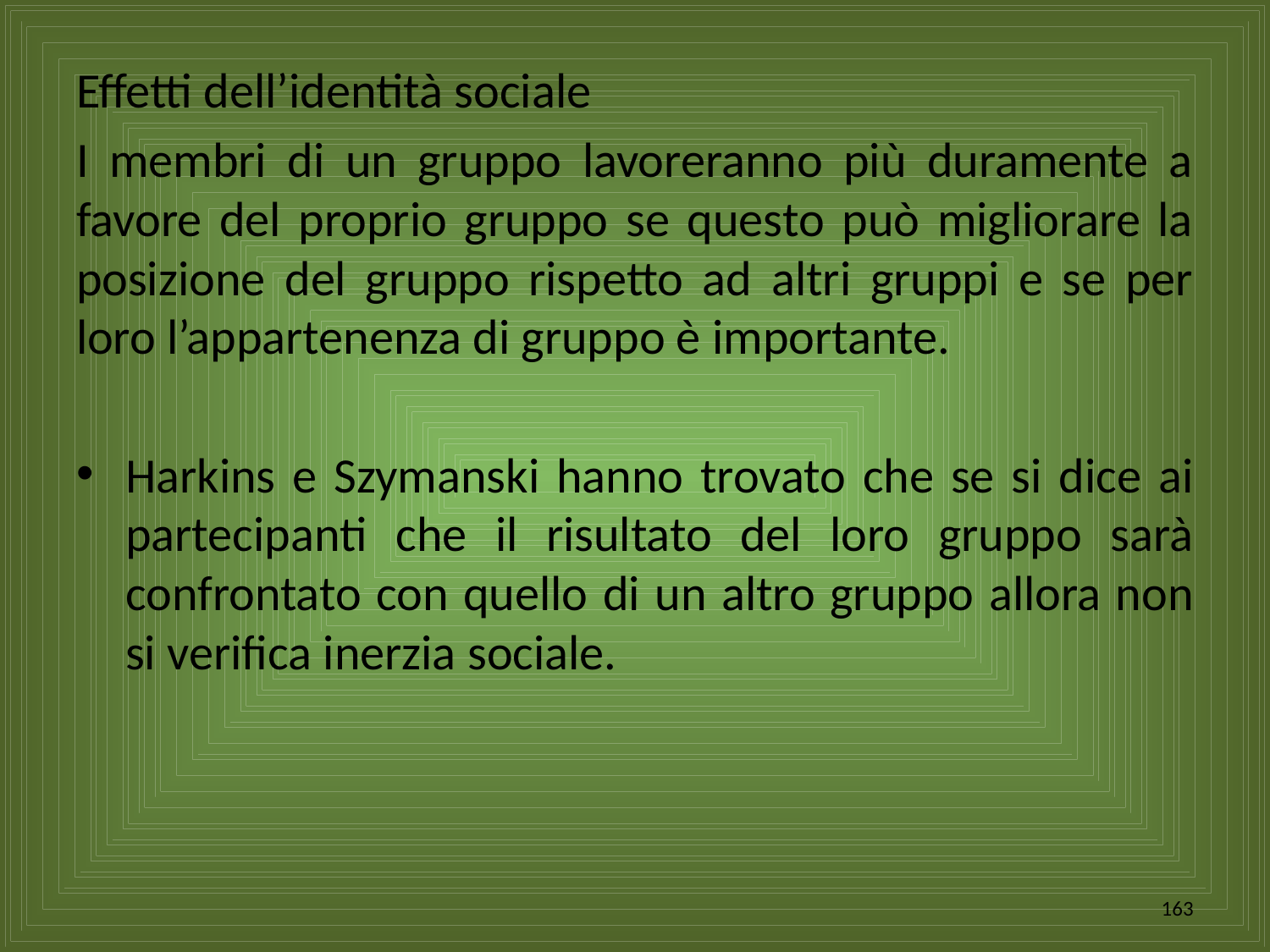

Effetti dell’identità sociale
I membri di un gruppo lavoreranno più duramente a favore del proprio gruppo se questo può migliorare la posizione del gruppo rispetto ad altri gruppi e se per loro l’appartenenza di gruppo è importante.

Harkins e Szymanski hanno trovato che se si dice ai partecipanti che il risultato del loro gruppo sarà confrontato con quello di un altro gruppo allora non si verifica inerzia sociale.

163